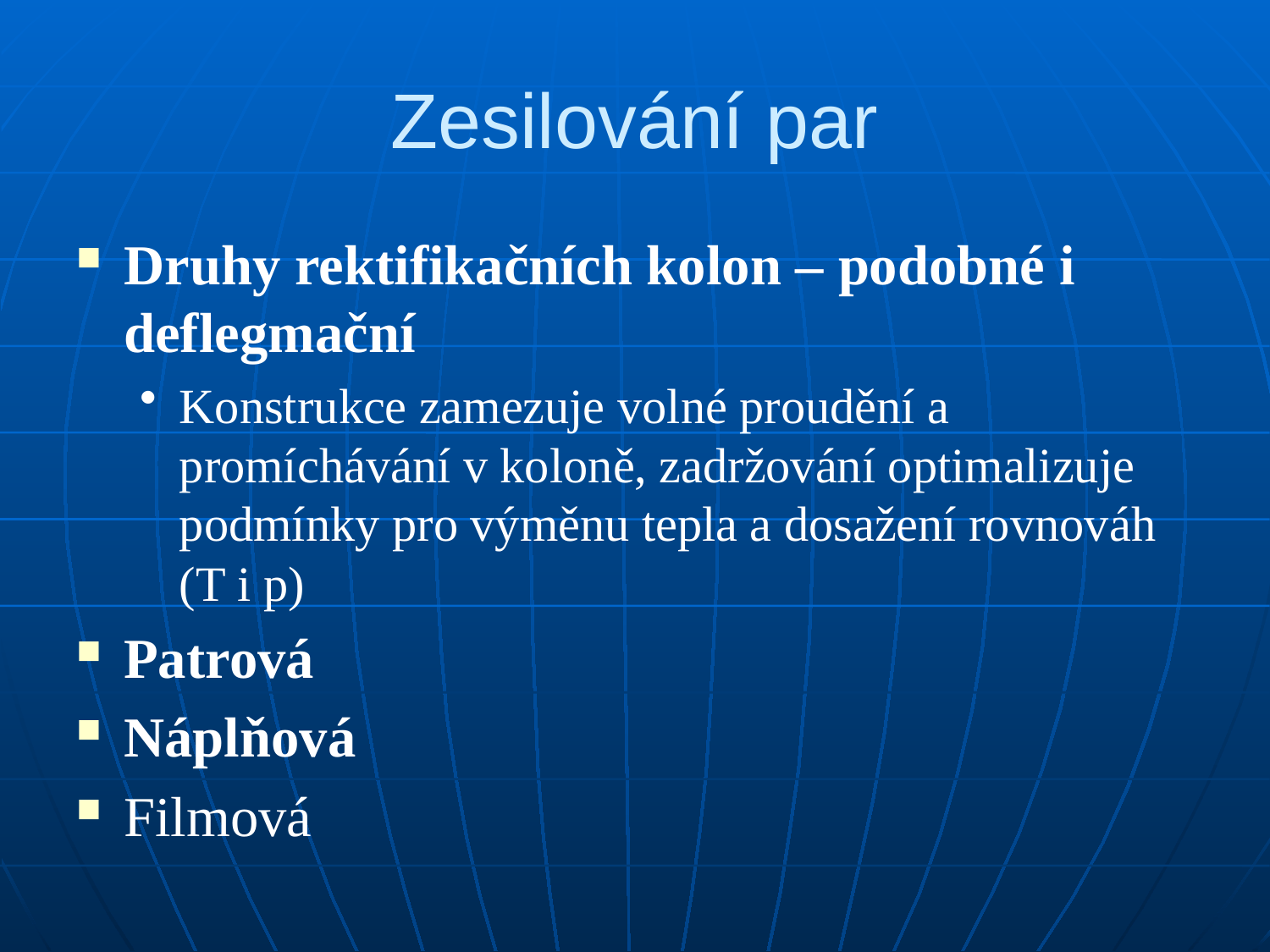

# Zesilování par
Druhy rektifikačních kolon – podobné i deflegmační
Konstrukce zamezuje volné proudění a promíchávání v koloně, zadržování optimalizuje podmínky pro výměnu tepla a dosažení rovnováh (T i p)
Patrová
Náplňová
Filmová